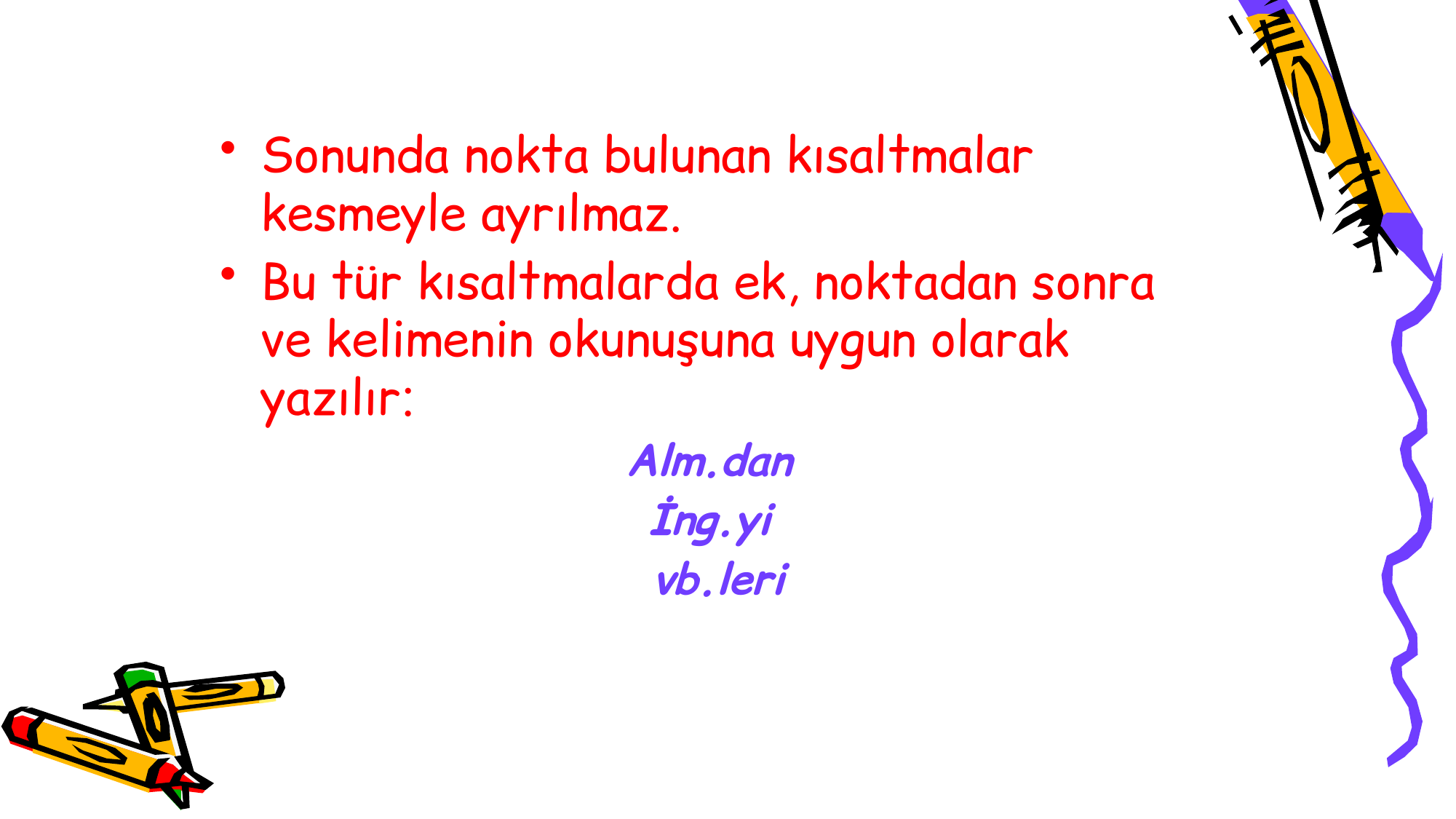

Sonunda nokta bulunan kısaltmalar kesmeyle ayrılmaz.
Bu tür kısaltmalarda ek, noktadan sonra ve kelimenin okunuşuna uygun olarak yazılır:
Alm.dan
İng.yi
vb.leri